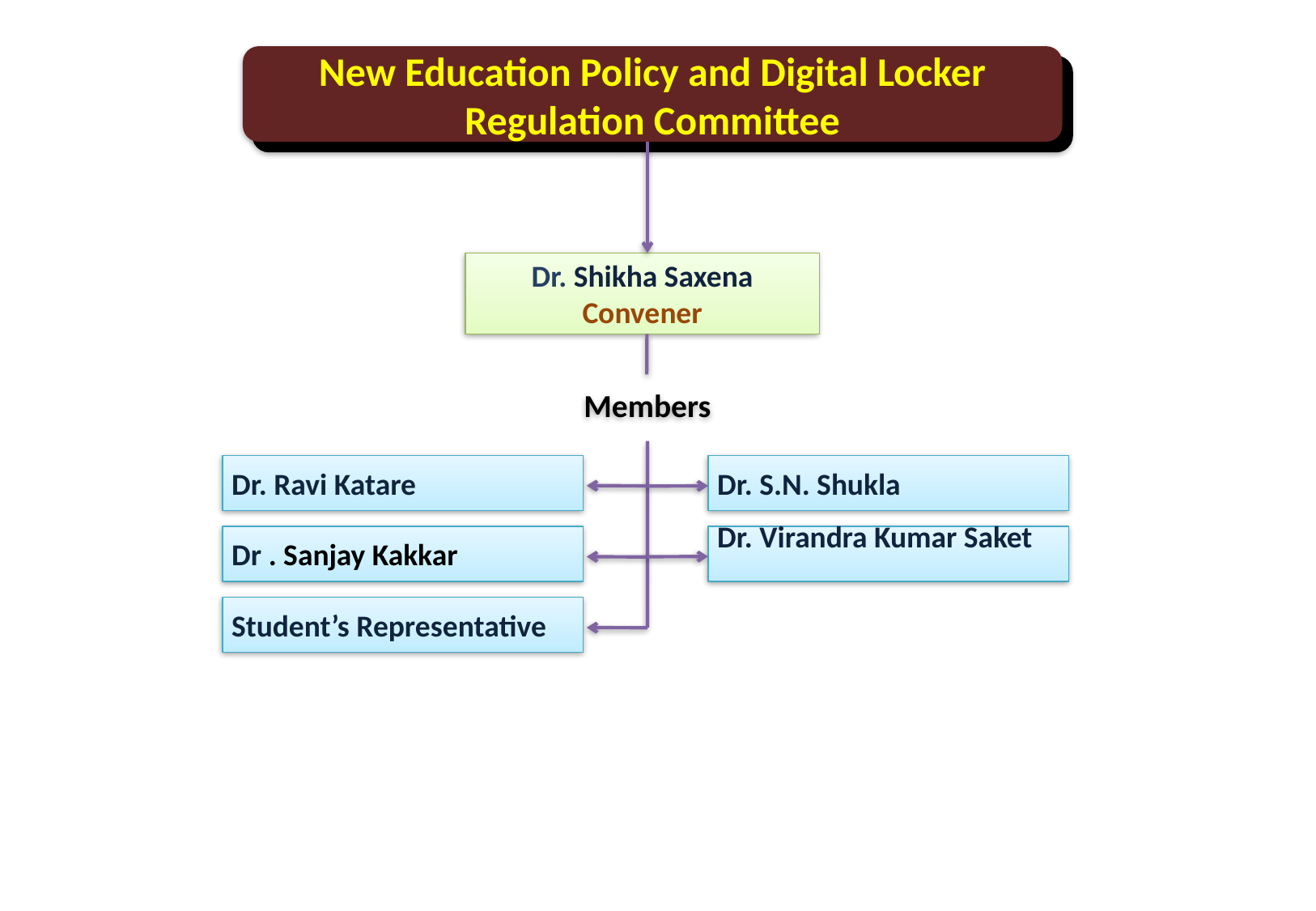

New Education Policy and Digital Locker Regulation Committee

Dr. Shikha Saxena
Convener
Members
Dr. Ravi Katare
Dr. S.N. Shukla
Dr . Sanjay Kakkar
Dr. Virandra Kumar Saket
Student’s Representative